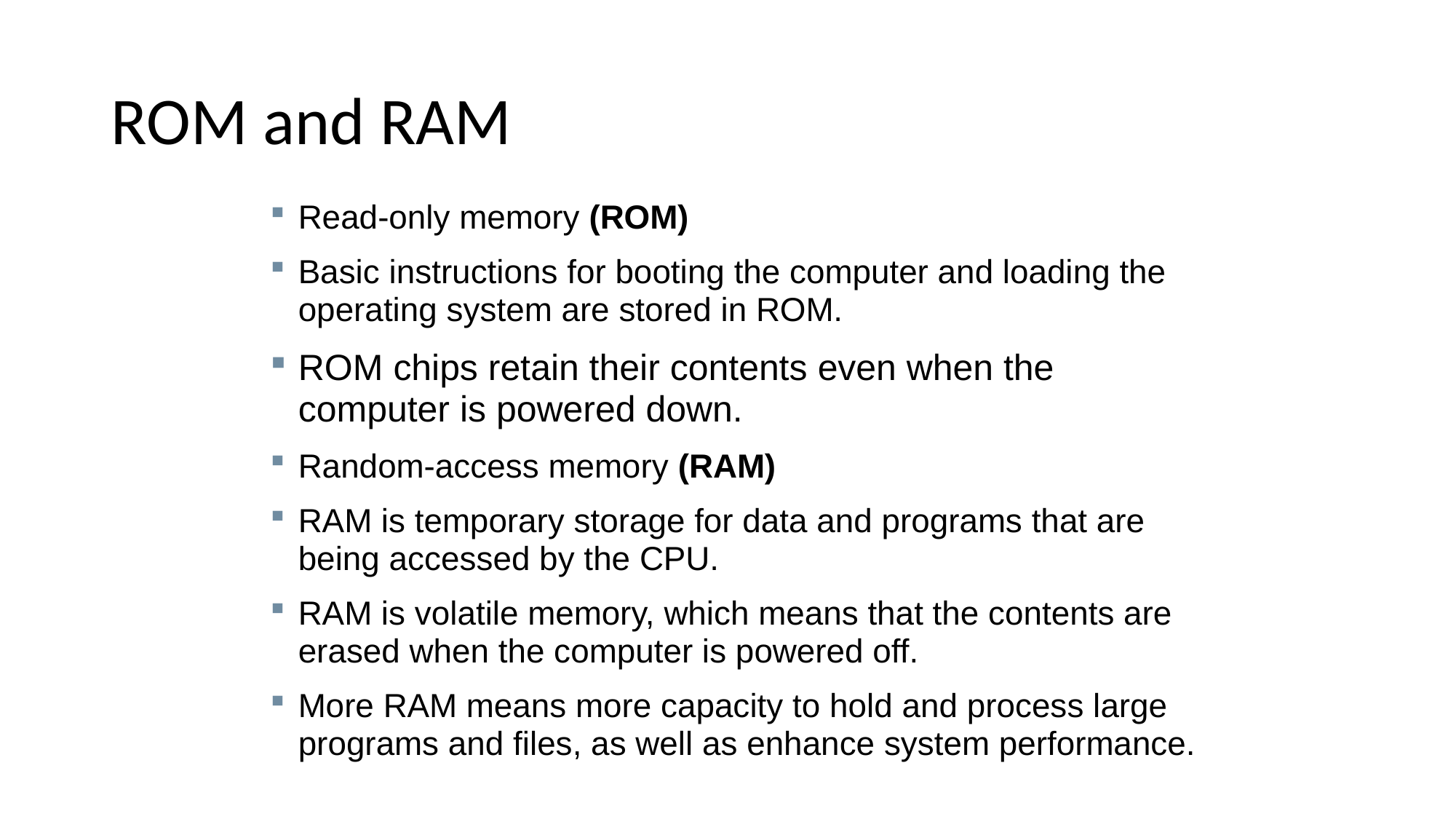

# ROM and RAM
Read-only memory (ROM)
Basic instructions for booting the computer and loading the operating system are stored in ROM.
ROM chips retain their contents even when the computer is powered down.
Random-access memory (RAM)
RAM is temporary storage for data and programs that are being accessed by the CPU.
RAM is volatile memory, which means that the contents are erased when the computer is powered off.
More RAM means more capacity to hold and process large programs and files, as well as enhance system performance.